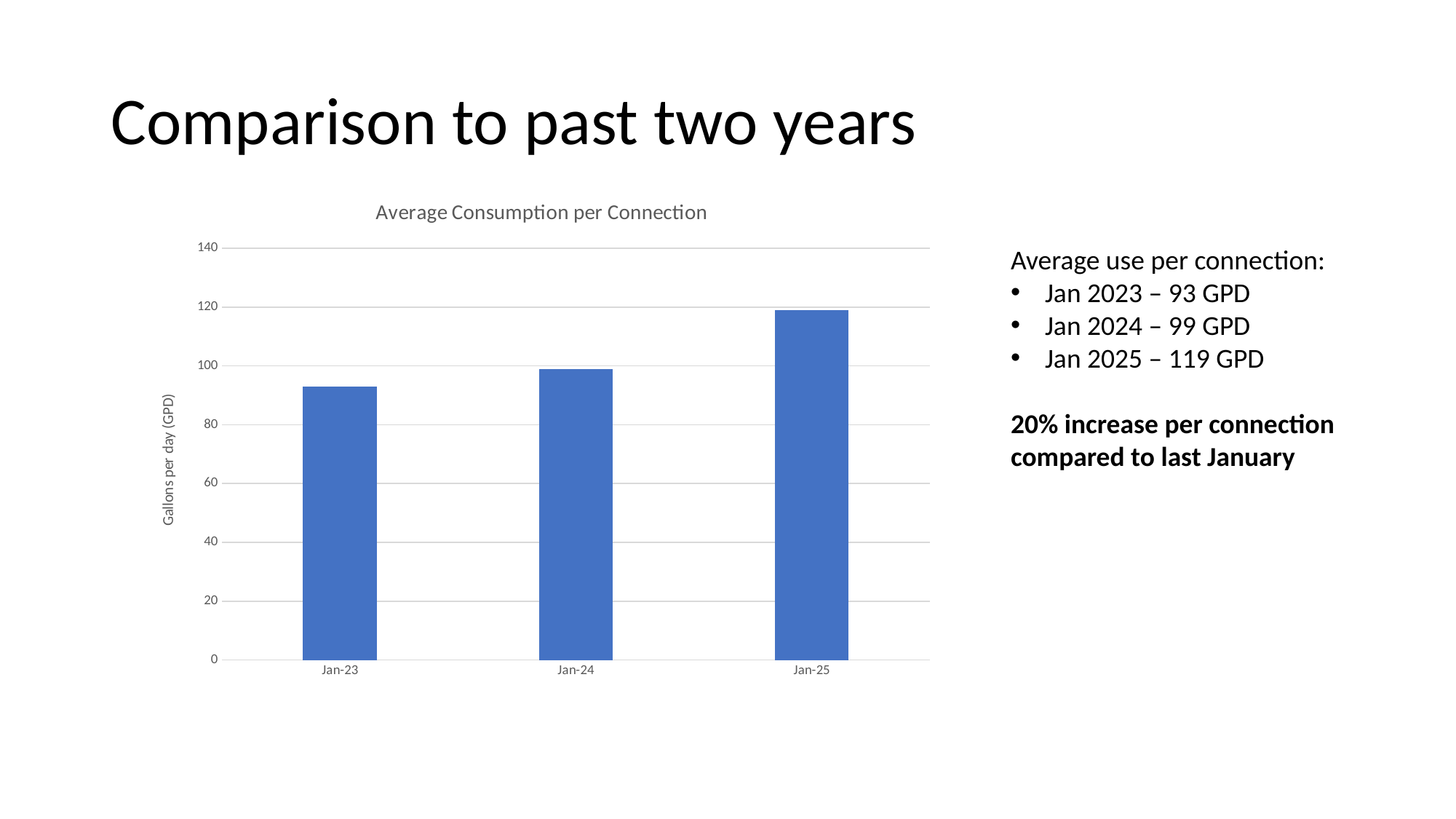

# Comparison to past two years

### Chart: Average Consumption per Connection

| Category | Series 1 |
|---|---|
| 44927 | 93.0 |
| 45292 | 99.0 |
| 45658 | 119.0 |
Average use per connection:
Jan 2023 – 93 GPD
Jan 2024 – 99 GPD
Jan 2025 – 119 GPD

20% increase per connection compared to last January